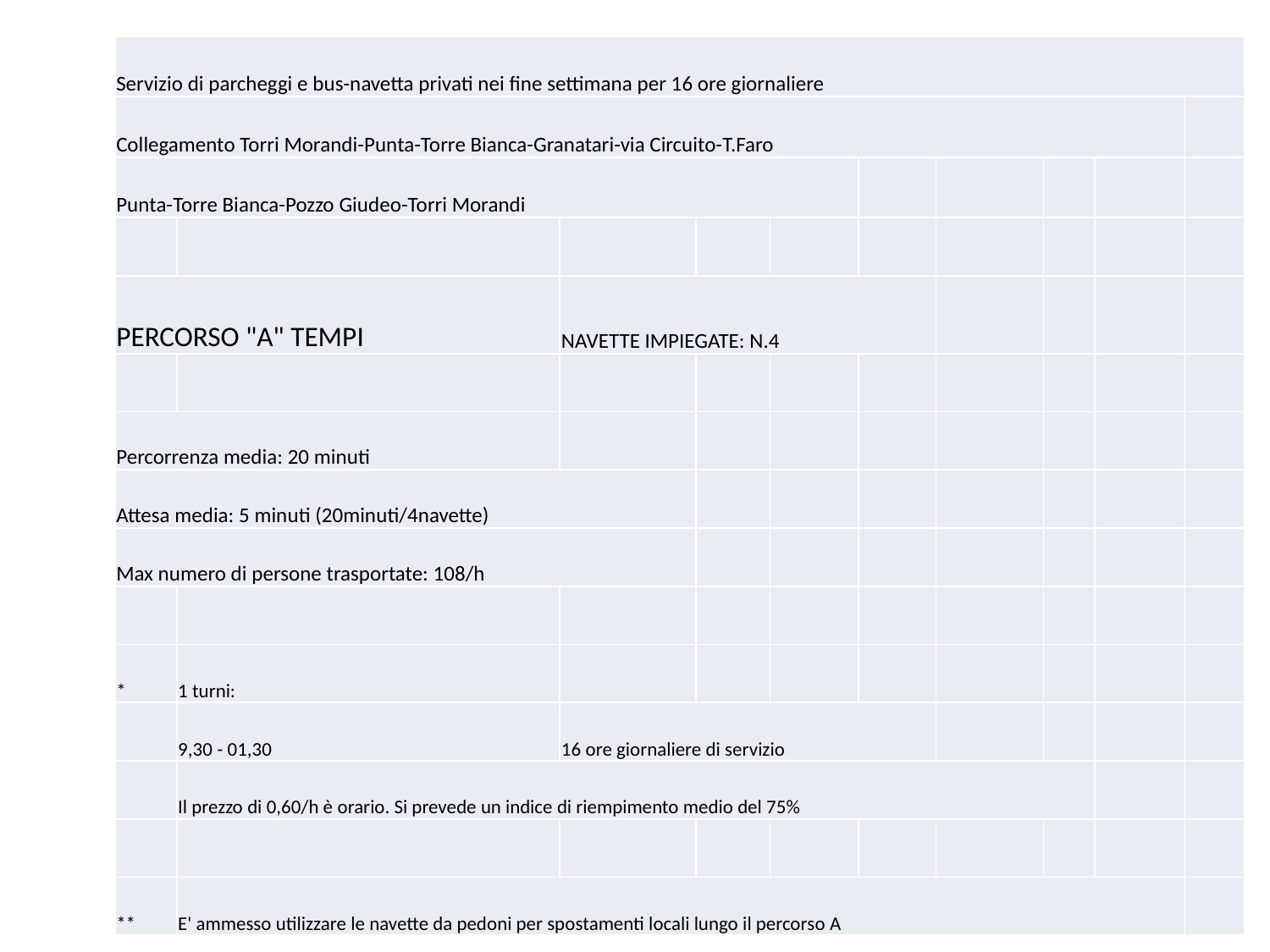

| Servizio di parcheggi e bus-navetta privati nei fine settimana per 16 ore giornaliere |  |  |  |  |  |  |  |  |  |
| --- | --- | --- | --- | --- | --- | --- | --- | --- | --- |
| Collegamento Torri Morandi-Punta-Torre Bianca-Granatari-via Circuito-T.Faro |  |  |  |  |  |  |  |  |  |
| Punta-Torre Bianca-Pozzo Giudeo-Torri Morandi |  |  |  |  |  |  |  |  |  |
|  |  |  |  |  |  |  |  |  |  |
| PERCORSO "A" TEMPI |  | NAVETTE IMPIEGATE: N.4 |  |  |  |  |  |  |  |
|  |  |  |  |  |  |  |  |  |  |
| Percorrenza media: 20 minuti |  |  |  |  |  |  |  |  |  |
| Attesa media: 5 minuti (20minuti/4navette) |  |  |  |  |  |  |  |  |  |
| Max numero di persone trasportate: 108/h |  |  |  |  |  |  |  |  |  |
|  |  |  |  |  |  |  |  |  |  |
| \* | 1 turni: |  |  |  |  |  |  |  |  |
|  | 9,30 - 01,30 | 16 ore giornaliere di servizio |  |  |  |  |  |  |  |
|  | Il prezzo di 0,60/h è orario. Si prevede un indice di riempimento medio del 75% |  |  |  |  |  |  |  |  |
|  |  |  |  |  |  |  |  |  |  |
| \*\* | E' ammesso utilizzare le navette da pedoni per spostamenti locali lungo il percorso A |  |  |  |  |  |  |  |  |